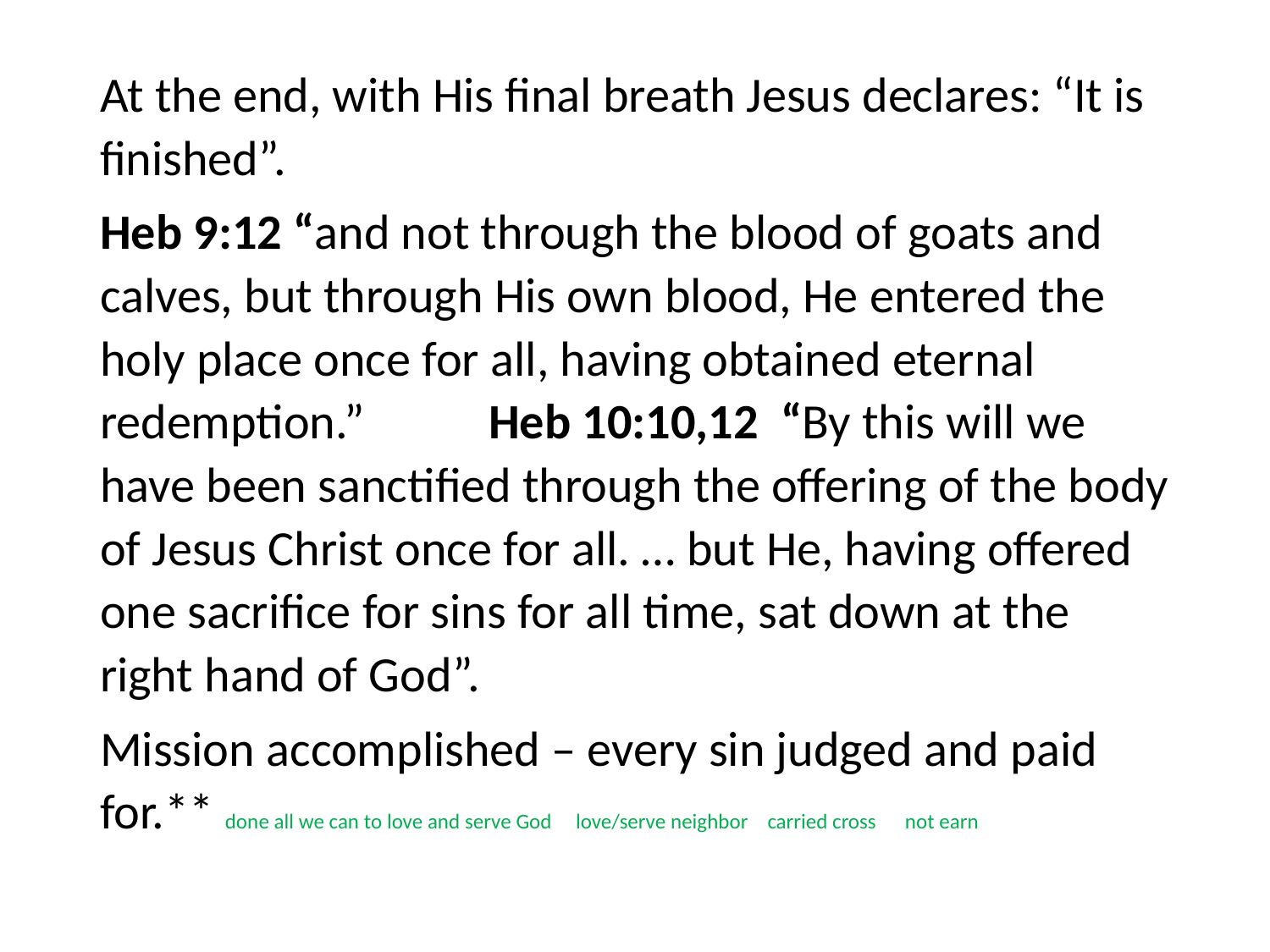

#
At the end, with His final breath Jesus declares: “It is finished”.
Heb 9:12 “and not through the blood of goats and calves, but through His own blood, He entered the holy place once for all, having obtained eternal redemption.”           Heb 10:10,12  “By this will we have been sanctified through the offering of the body of Jesus Christ once for all. … but He, having offered one sacrifice for sins for all time, sat down at the right hand of God”.
Mission accomplished – every sin judged and paid for.** done all we can to love and serve God     love/serve neighbor    carried cross      not earn